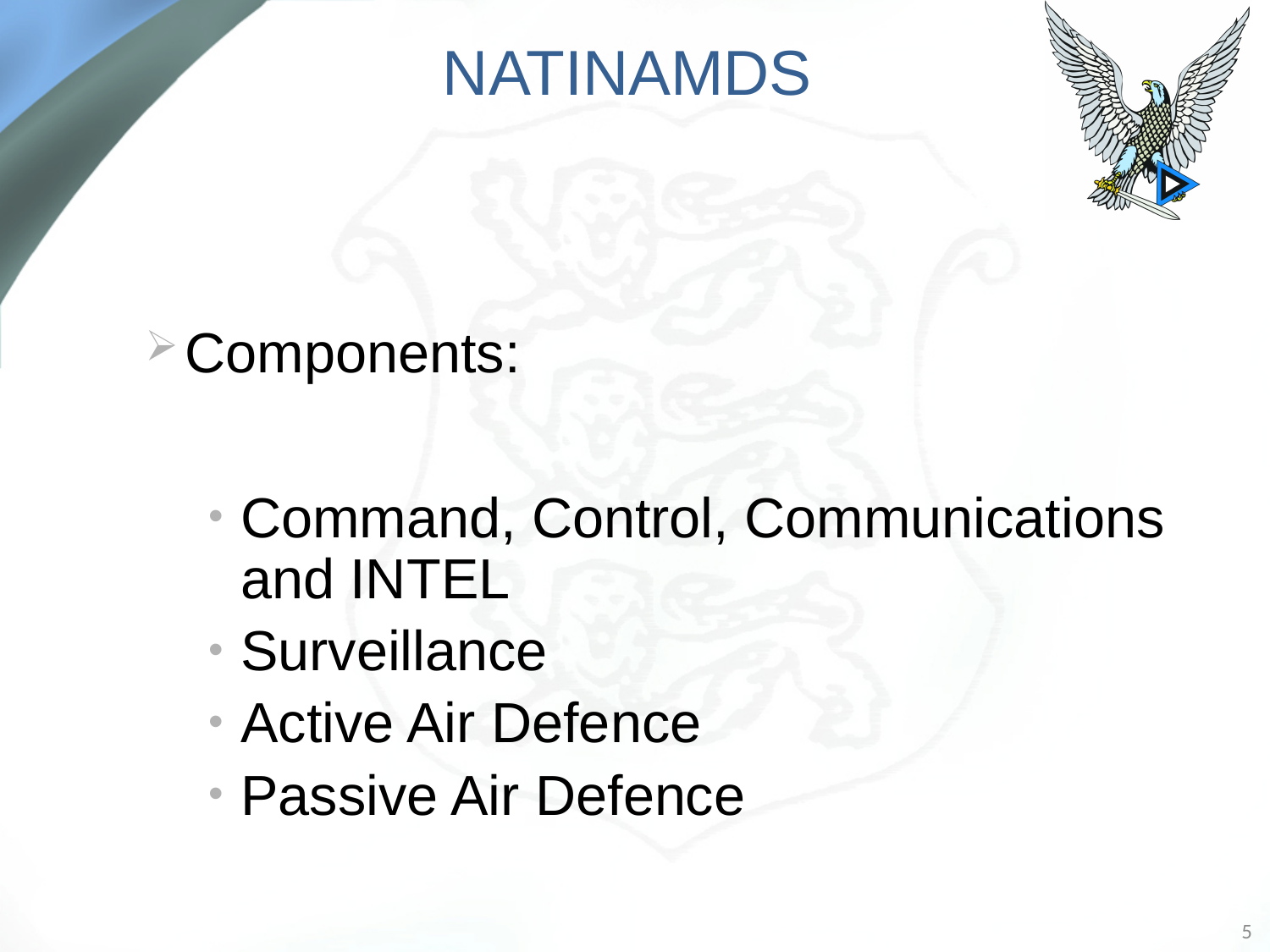

# NATINAMDS
Components:

Command, Control, Communications and INTEL
Surveillance
Active Air Defence
Passive Air Defence
5